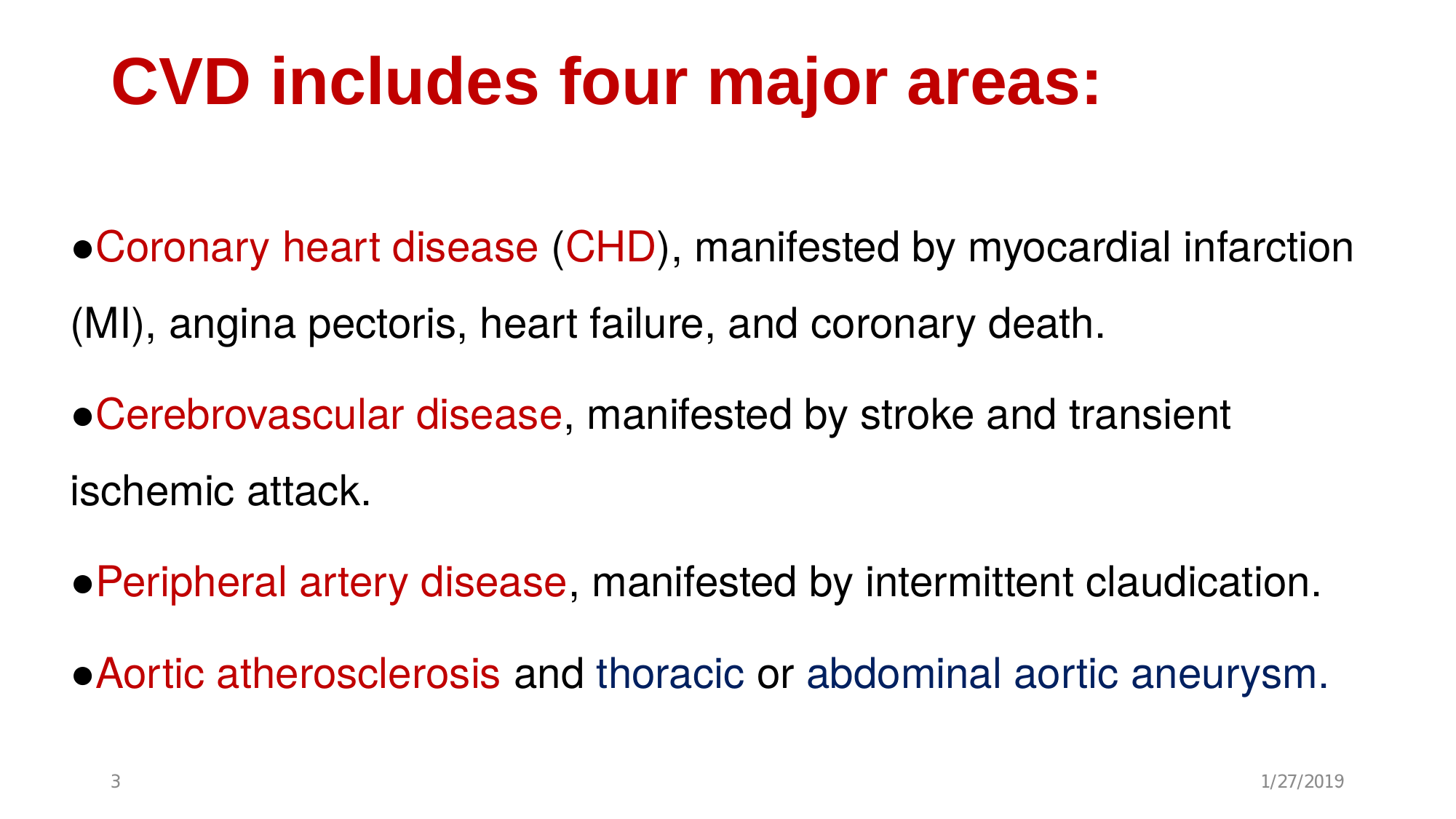

# CVD includes four major areas:
●Coronary heart disease (CHD), manifested by myocardial infarction (MI), angina pectoris, heart failure, and coronary death.
●Cerebrovascular disease, manifested by stroke and transient ischemic attack.
●Peripheral artery disease, manifested by intermittent claudication.
●Aortic atherosclerosis and thoracic or abdominal aortic aneurysm.

3
1/27/2019